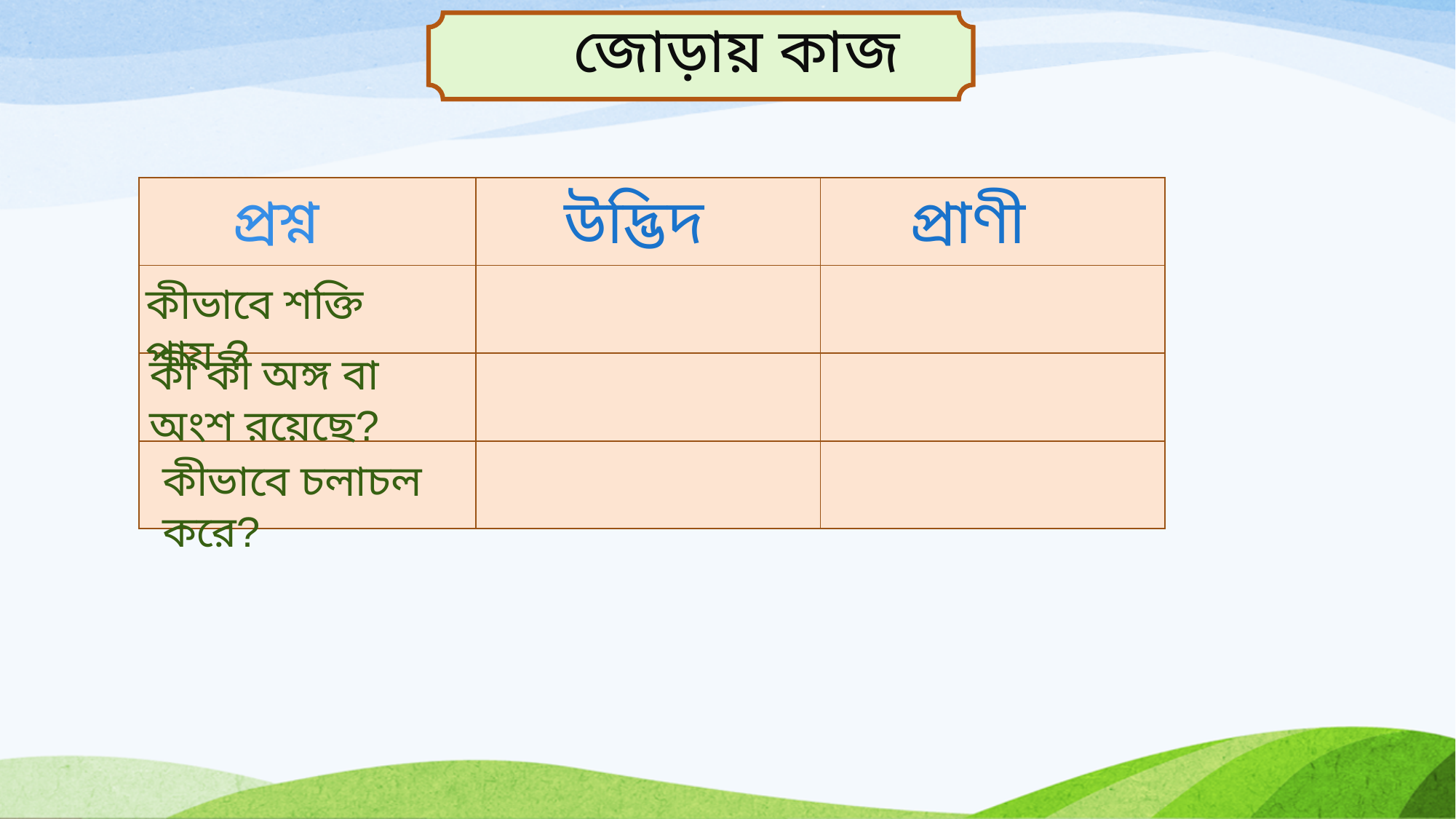

জোড়ায় কাজ

প্রশ্ন
উদ্ভিদ
প্রাণী
কীভাবে শক্তি পায় ?
কী কী অঙ্গ বা অংশ রয়েছে?
কীভাবে চলাচল করে?
|  |  |  |
| --- | --- | --- |
|  |  |  |
|  |  |  |
|  |  |  |